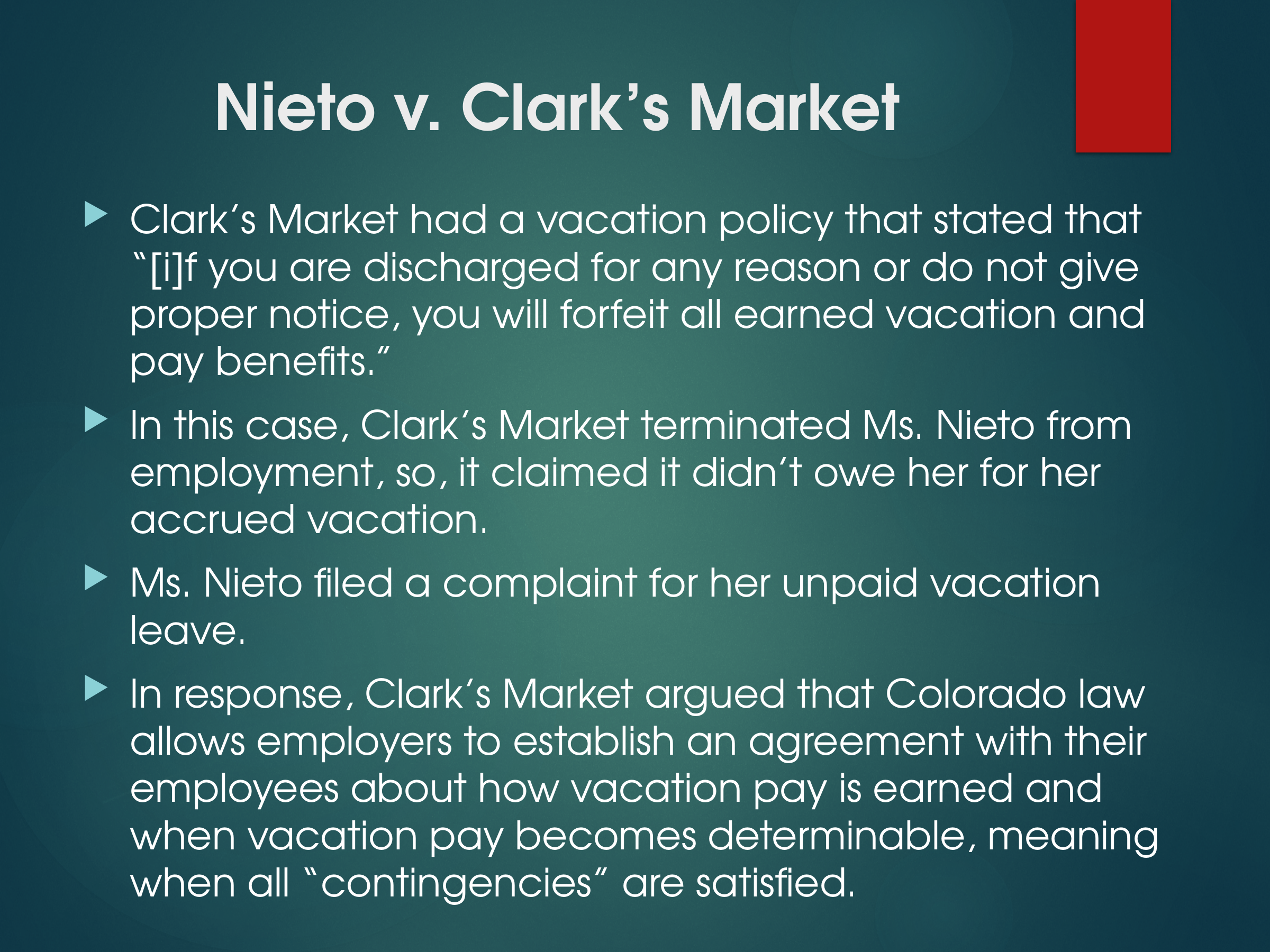

# Nieto v. Clark’s Market
Clark’s Market had a vacation policy that stated that “[i]f you are discharged for any reason or do not give proper notice, you will forfeit all earned vacation and pay benefits.”
In this case, Clark’s Market terminated Ms. Nieto from employment, so, it claimed it didn’t owe her for her accrued vacation.
Ms. Nieto filed a complaint for her unpaid vacation leave.
In response, Clark’s Market argued that Colorado law allows employers to establish an agreement with their employees about how vacation pay is earned and when vacation pay becomes determinable, meaning when all “contingencies” are satisfied.